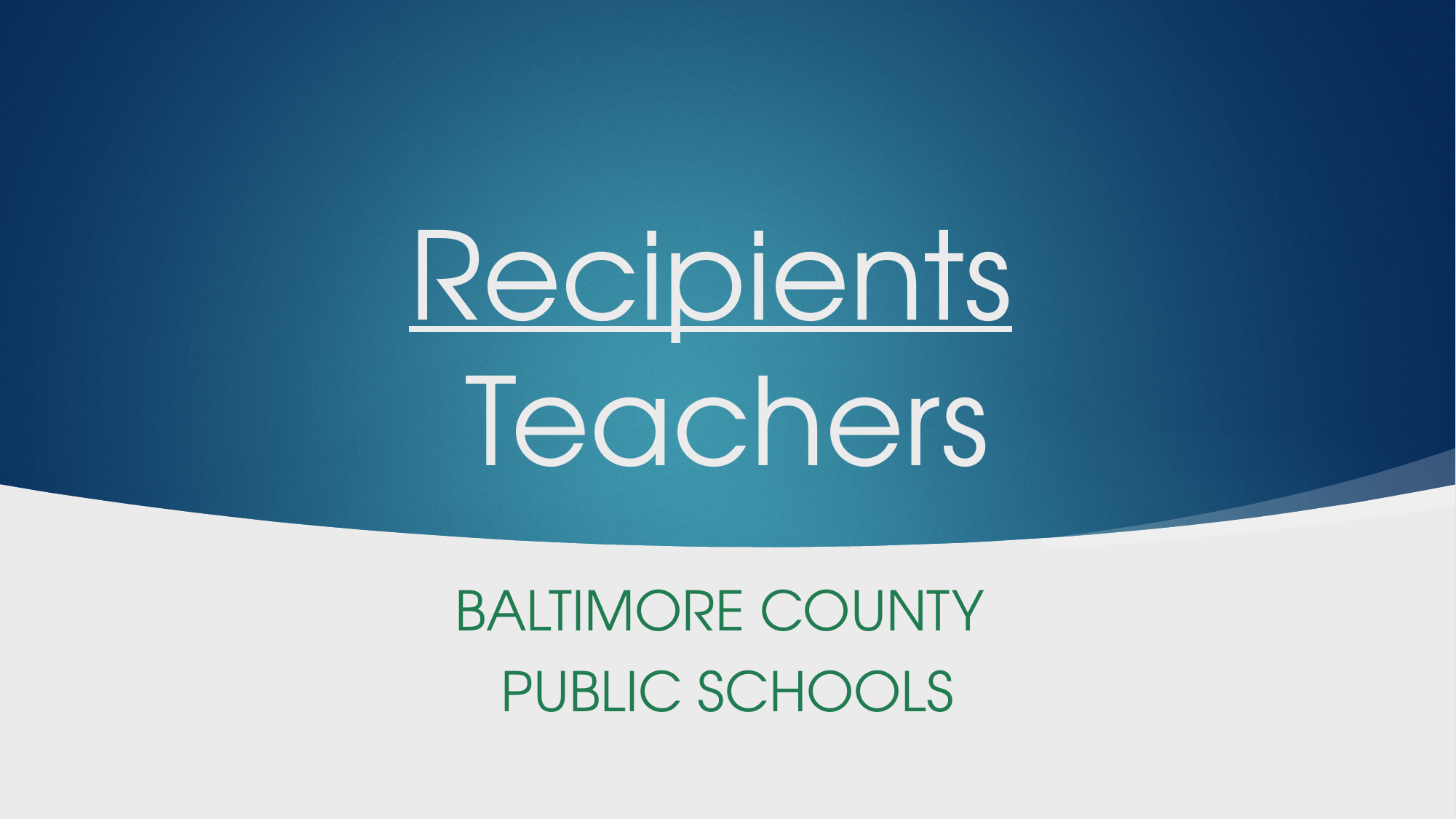

# Recipients Teachers

Baltimore County
Public Schools